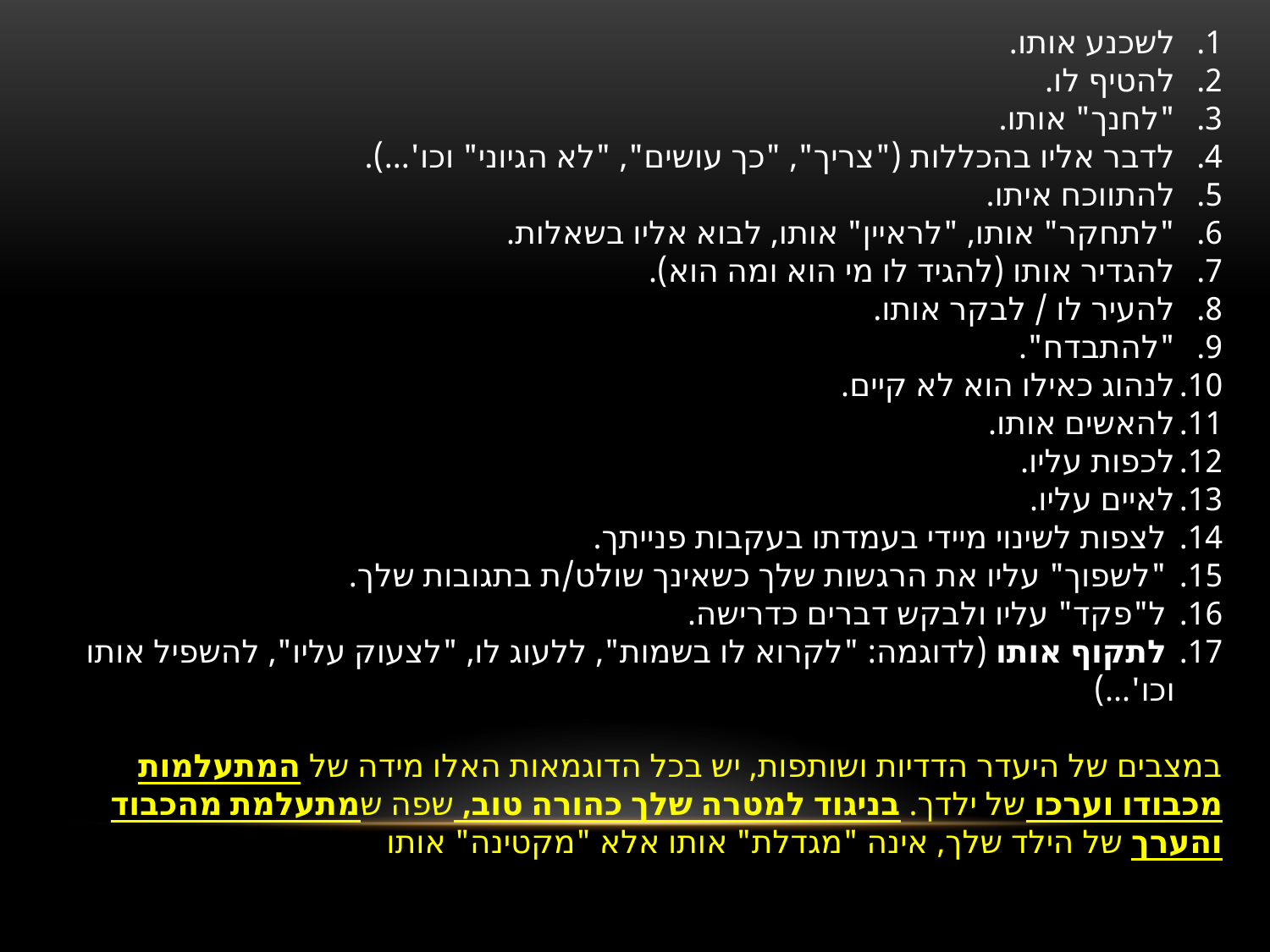

לשכנע אותו.
להטיף לו.
"לחנך" אותו.
לדבר אליו בהכללות ("צריך", "כך עושים", "לא הגיוני" וכו'...).
להתווכח איתו.
"לתחקר" אותו, "לראיין" אותו, לבוא אליו בשאלות.
להגדיר אותו (להגיד לו מי הוא ומה הוא).
להעיר לו / לבקר אותו.
"להתבדח".
לנהוג כאילו הוא לא קיים.
להאשים אותו.
לכפות עליו.
לאיים עליו.
 לצפות לשינוי מיידי בעמדתו בעקבות פנייתך.
 "לשפוך" עליו את הרגשות שלך כשאינך שולט/ת בתגובות שלך.
 ל"פקד" עליו ולבקש דברים כדרישה.
 לתקוף אותו (לדוגמה: "לקרוא לו בשמות", ללעוג לו, "לצעוק עליו", להשפיל אותו וכו'...)

במצבים של היעדר הדדיות ושותפות, יש בכל הדוגמאות האלו מידה של המתעלמות מכבודו וערכו של ילדך. בניגוד למטרה שלך כהורה טוב, שפה שמתעלמת מהכבוד והערך של הילד שלך, אינה "מגדלת" אותו אלא "מקטינה" אותו